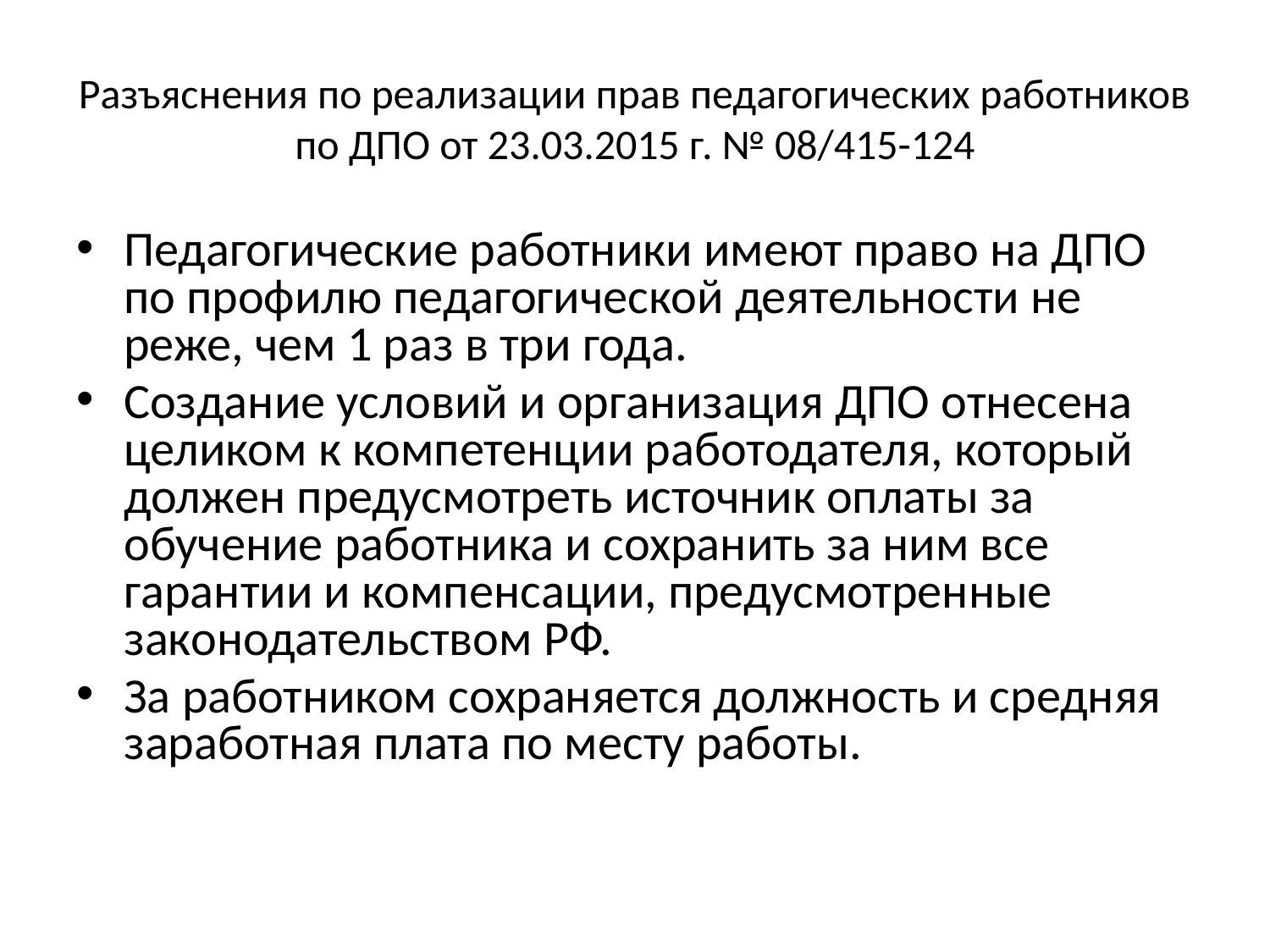

# Разъяснения по реализации прав педагогических работников по ДПО от 23.03.2015 г. № 08/415-124
Педагогические работники имеют право на ДПО по профилю педагогической деятельности не реже, чем 1 раз в три года.
Создание условий и организация ДПО отнесена целиком к компетенции работодателя, который должен предусмотреть источник оплаты за обучение работника и сохранить за ним все гарантии и компенсации, предусмотренные законодательством РФ.
За работником сохраняется должность и средняя заработная плата по месту работы.